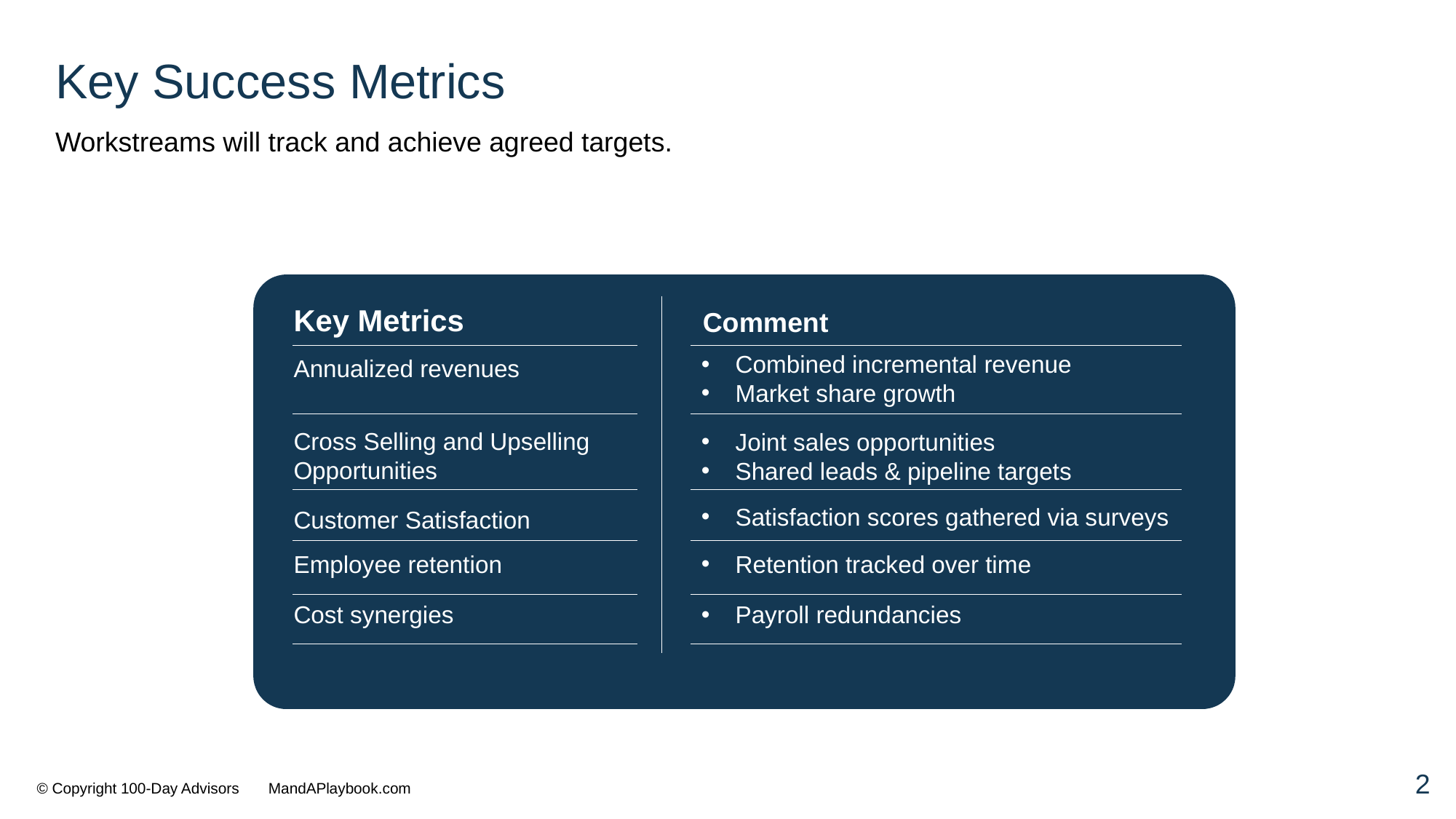

# Key Success Metrics
Workstreams will track and achieve agreed targets.

Key Metrics
Comment
Combined incremental revenue
Market share growth
Annualized revenues
Cross Selling and Upselling Opportunities
Joint sales opportunities
Shared leads & pipeline targets
Satisfaction scores gathered via surveys
Customer Satisfaction
Employee retention
Retention tracked over time
Cost synergies
Payroll redundancies
2
© Copyright 100-Day Advisors       MandAPlaybook.com